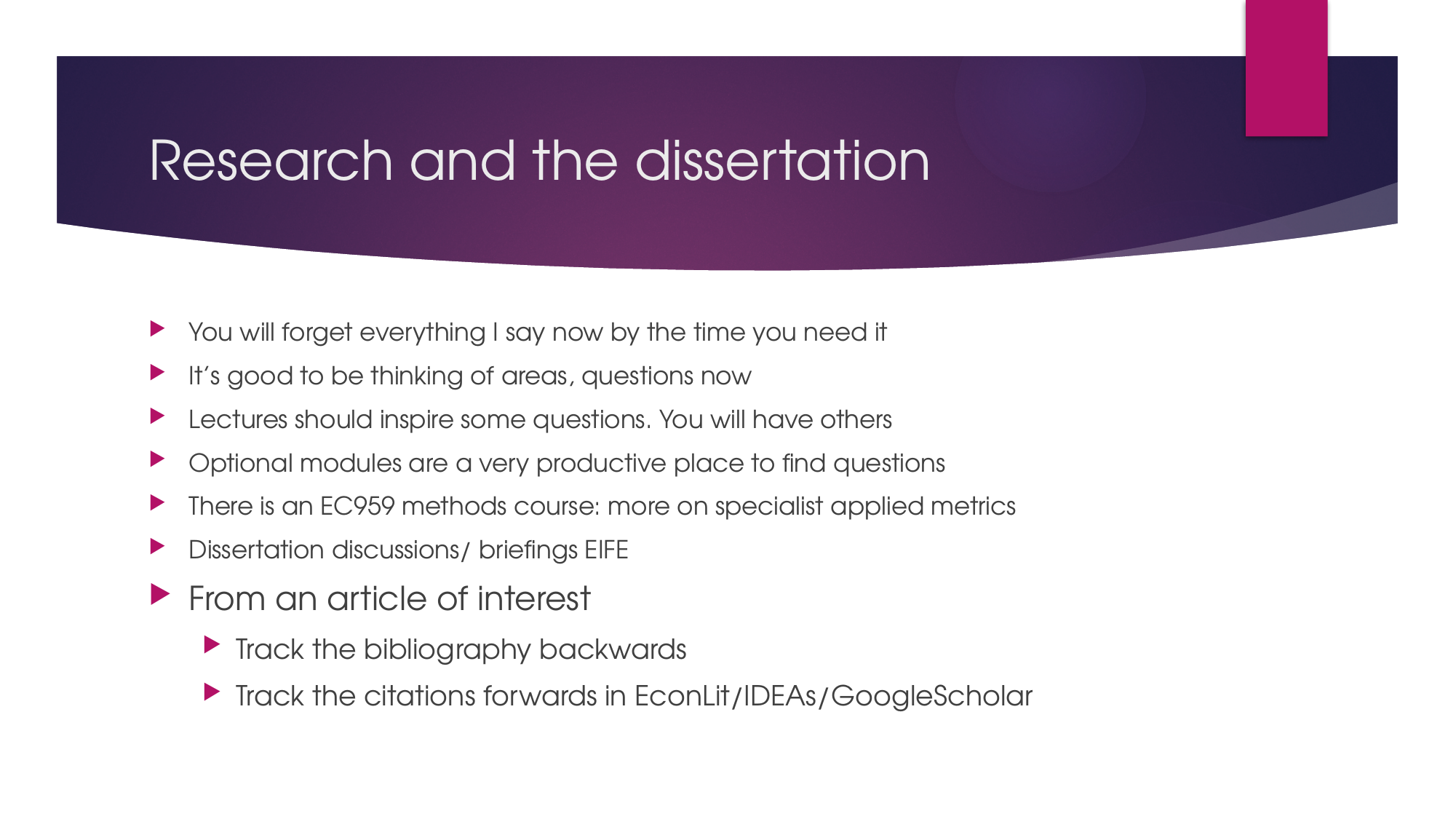

# Research and the dissertation
You will forget everything I say now by the time you need it
It’s good to be thinking of areas, questions now
Lectures should inspire some questions. You will have others
Optional modules are a very productive place to find questions
There is an EC959 methods course: more on specialist applied metrics
Dissertation discussions/ briefings EIFE
From an article of interest
Track the bibliography backwards
Track the citations forwards in EconLit/IDEAs/GoogleScholar